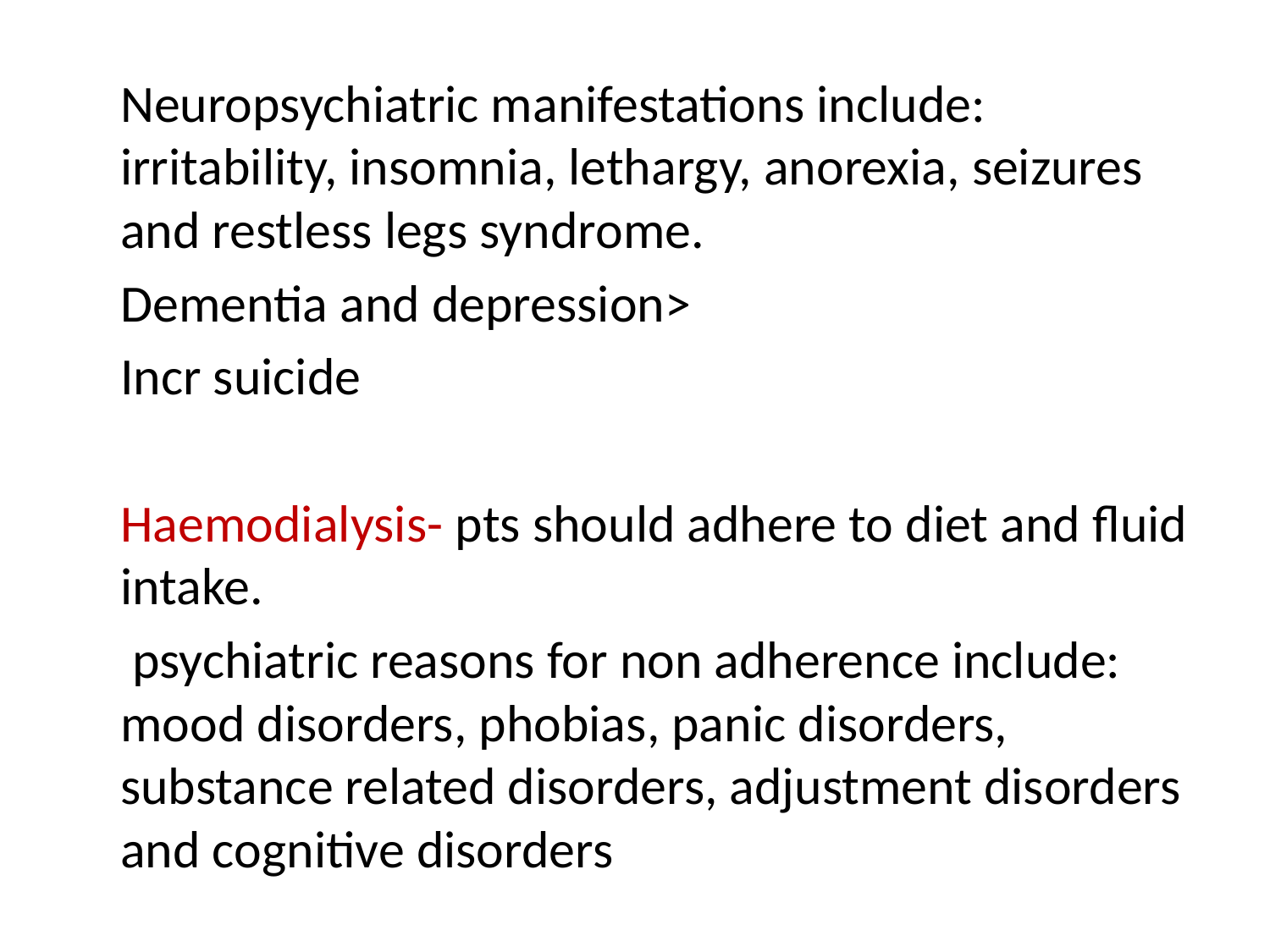

Neuropsychiatric manifestations include: irritability, insomnia, lethargy, anorexia, seizures and restless legs syndrome.
	Dementia and depression>
	Incr suicide

	Haemodialysis- pts should adhere to diet and fluid intake.
	 psychiatric reasons for non adherence include: mood disorders, phobias, panic disorders, substance related disorders, adjustment disorders and cognitive disorders